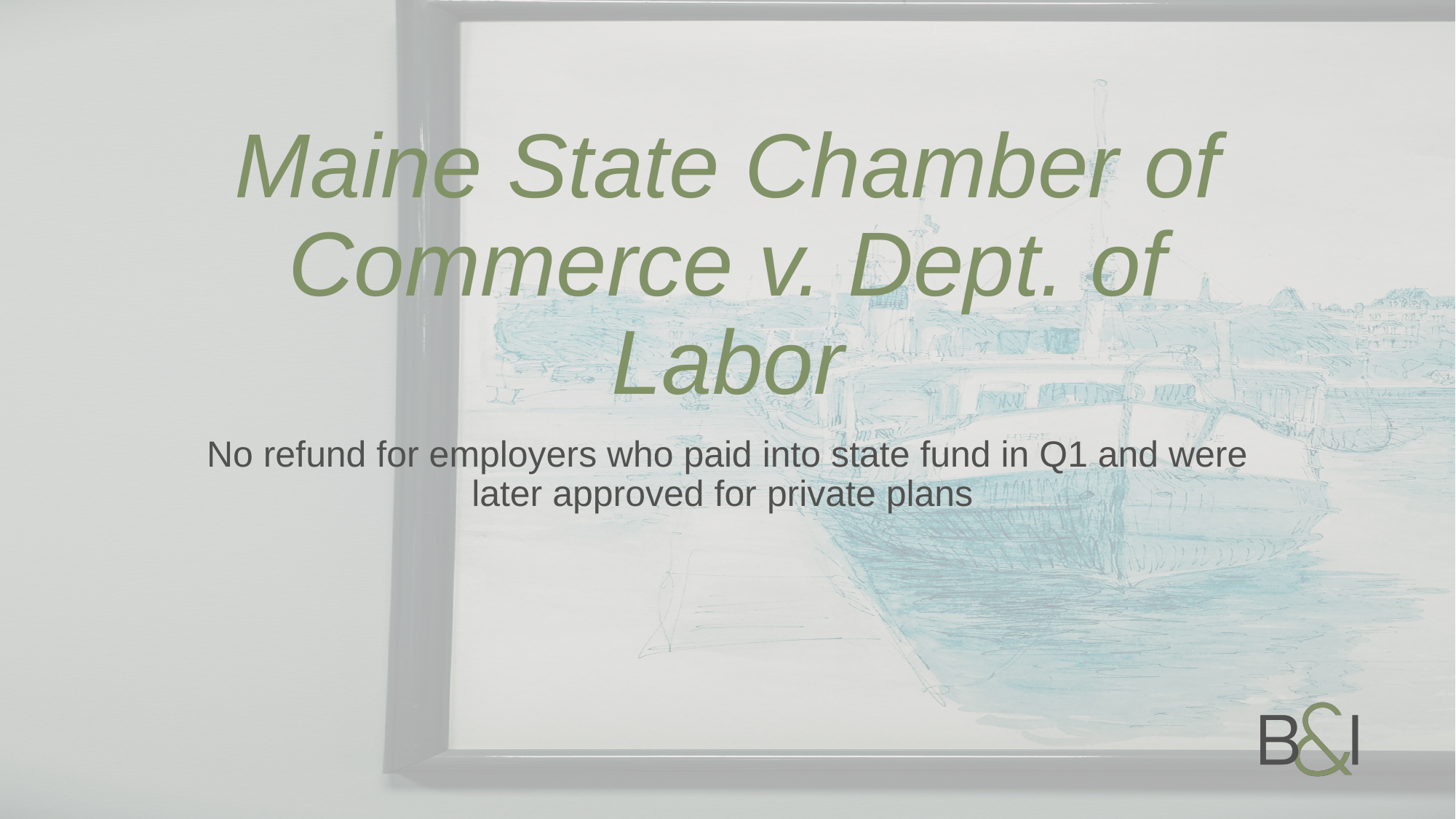

# Maine State Chamber of Commerce v. Dept. of Labor
No refund for employers who paid into state fund in Q1 and were later approved for private plans